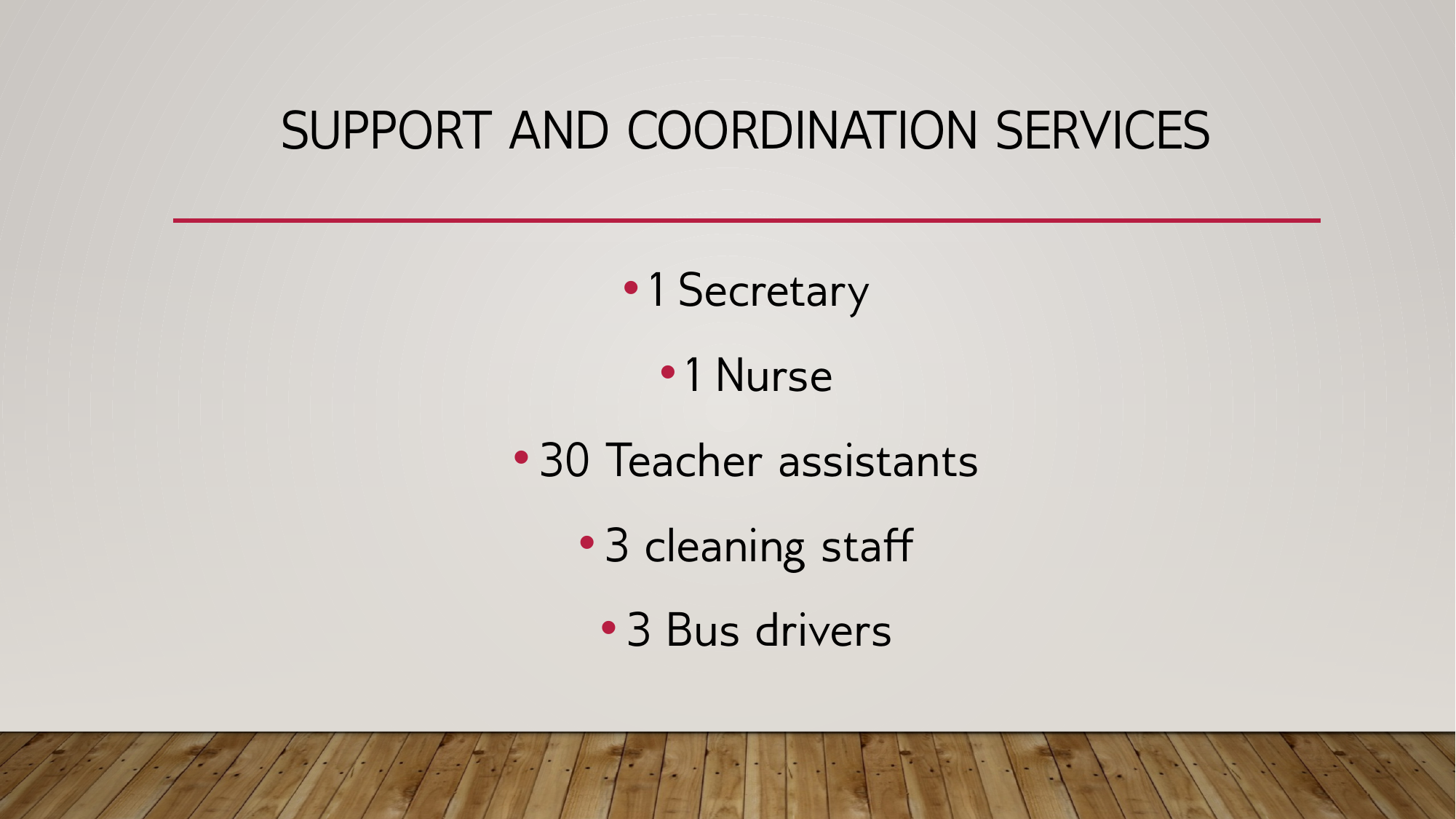

# Support and coordination services
1 Secretary
1 Nurse
30 Teacher assistants
3 cleaning staff
3 Bus drivers